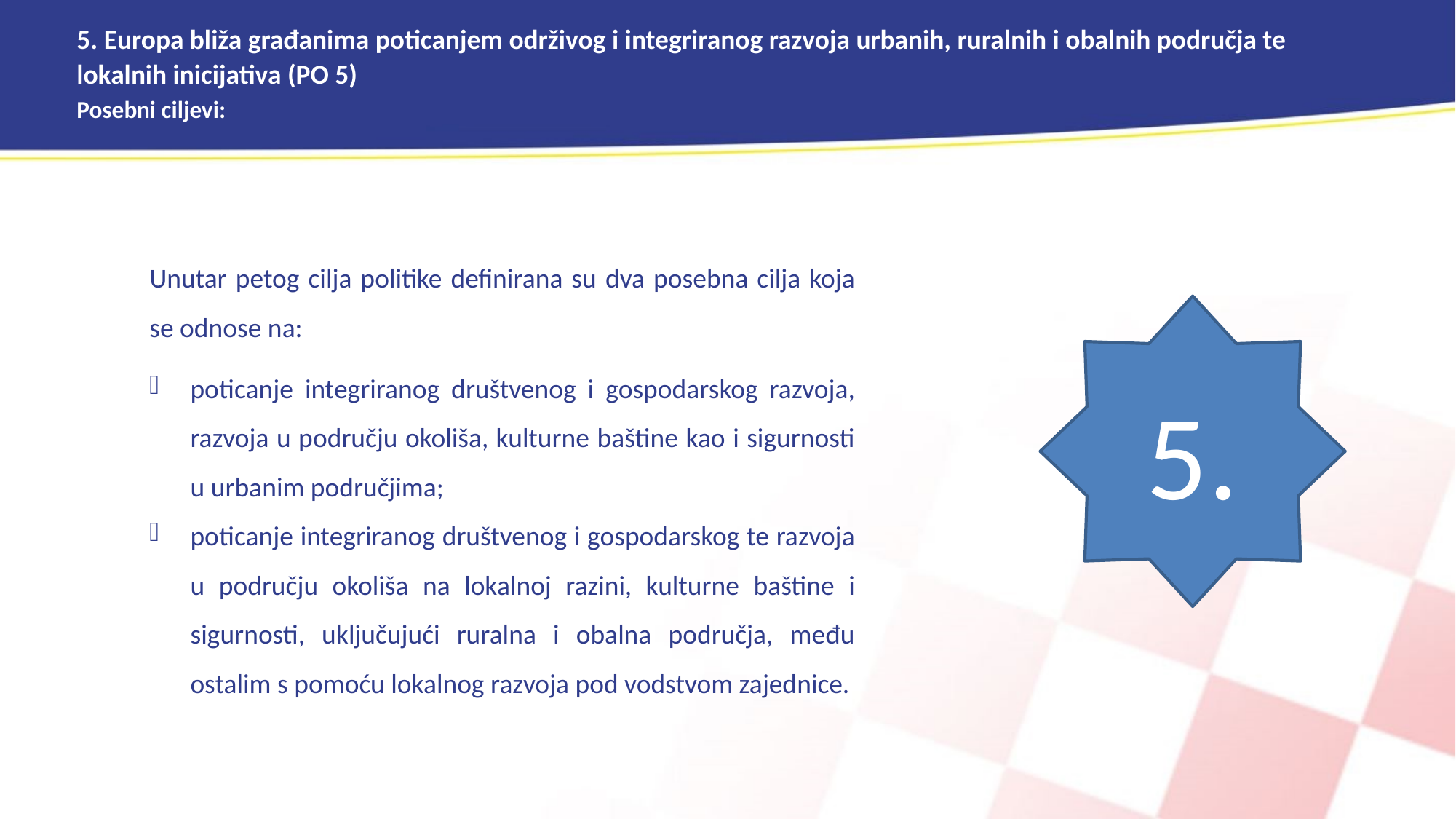

5. Europa bliža građanima poticanjem održivog i integriranog razvoja urbanih, ruralnih i obalnih područja te lokalnih inicijativa (PO 5)
Posebni ciljevi:
Unutar petog cilja politike definirana su dva posebna cilja koja se odnose na:
poticanje integriranog društvenog i gospodarskog razvoja, razvoja u području okoliša, kulturne baštine kao i sigurnosti u urbanim područjima;
poticanje integriranog društvenog i gospodarskog te razvoja u području okoliša na lokalnoj razini, kulturne baštine i sigurnosti, uključujući ruralna i obalna područja, među ostalim s pomoću lokalnog razvoja pod vodstvom zajednice.
5.